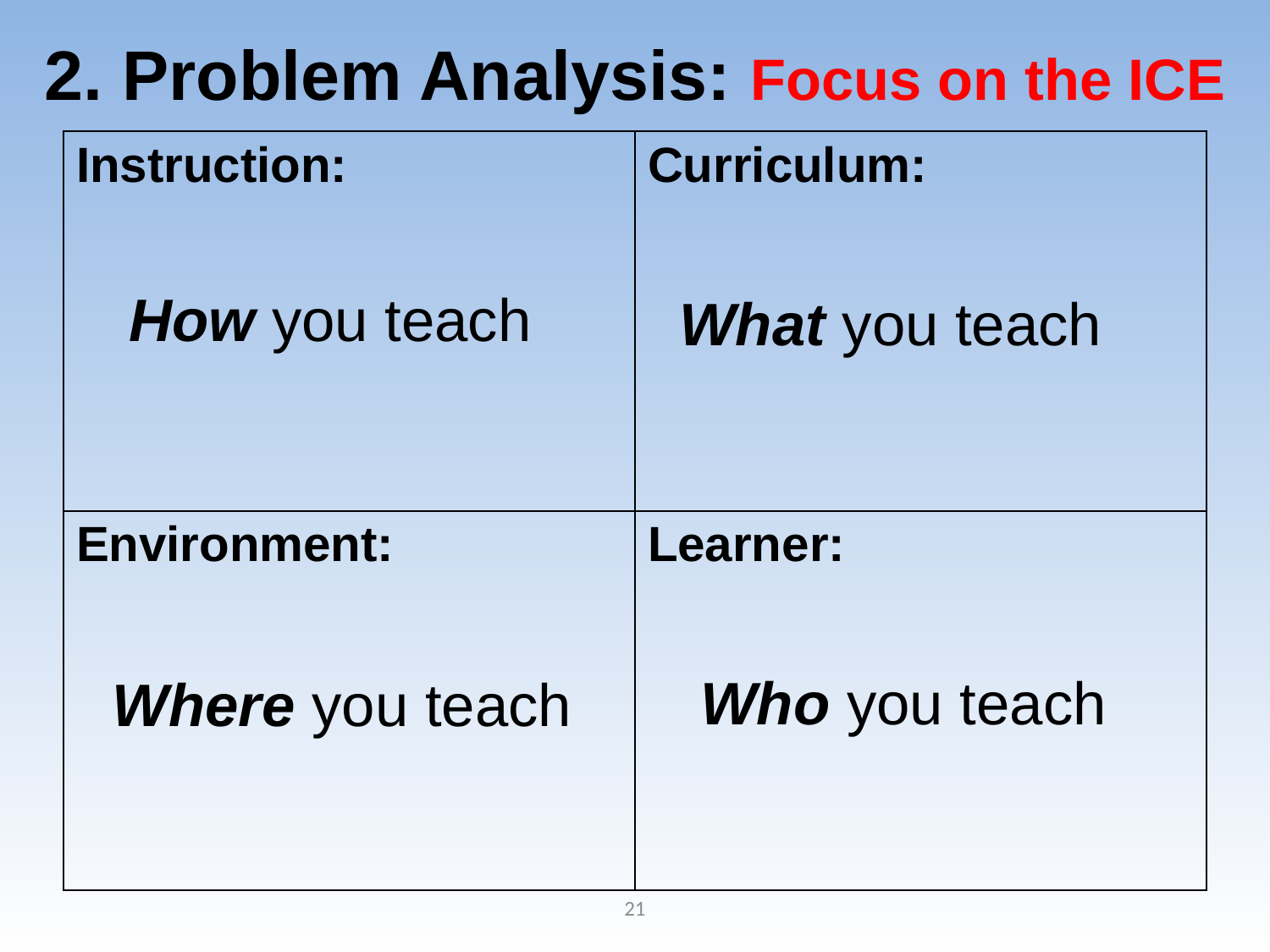

2. Problem Analysis: Focus on the ICE
| Instruction: | Curriculum: |
| --- | --- |
| Environment: | Learner: |
How you teach
What you teach
Who you teach
Where you teach
21